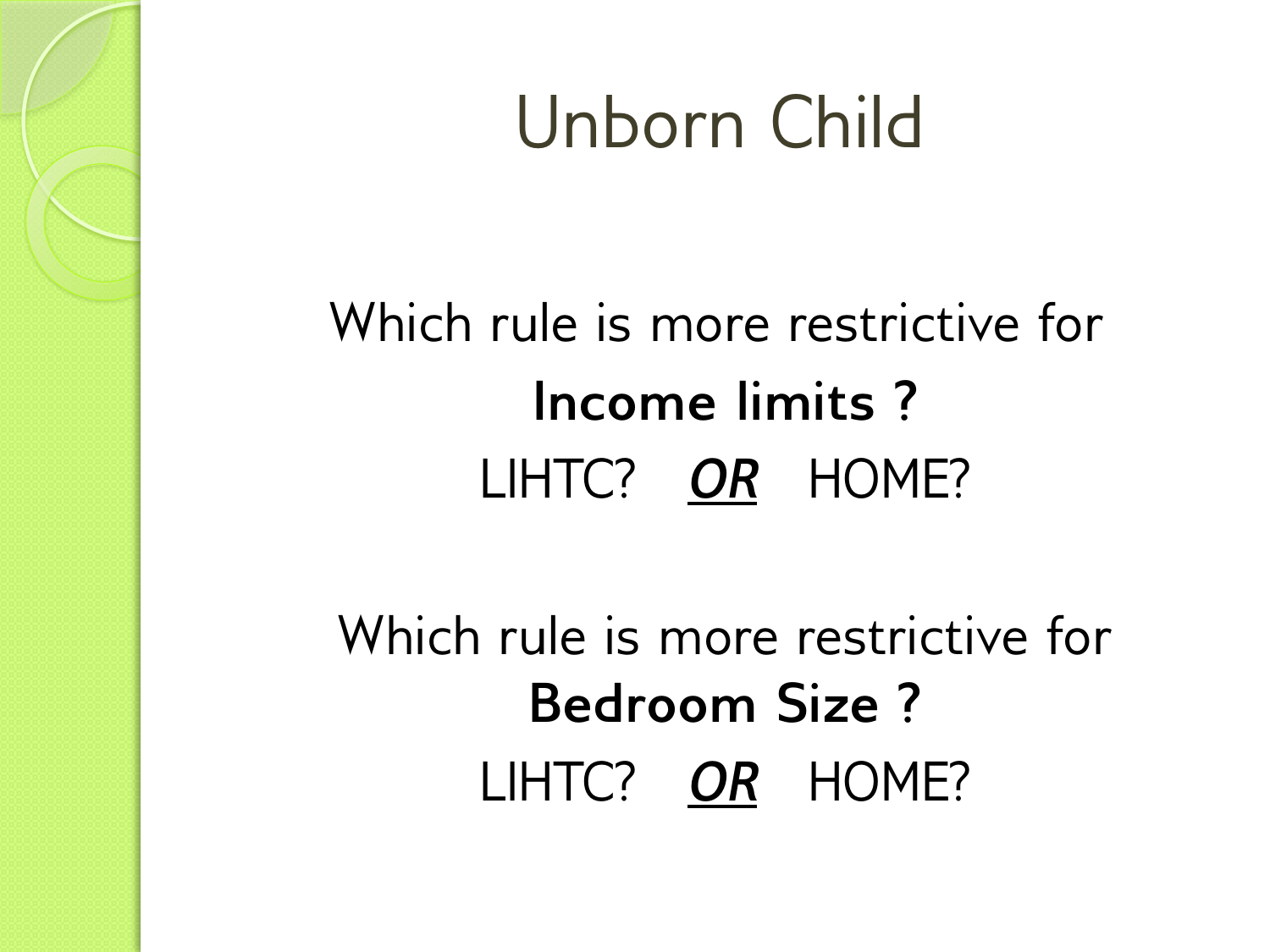

# Unborn Child

Which rule is more restrictive for
Income limits ?
LIHTC?   OR   HOME?

Which rule is more restrictive for Bedroom Size ?
LIHTC?   OR   HOME?